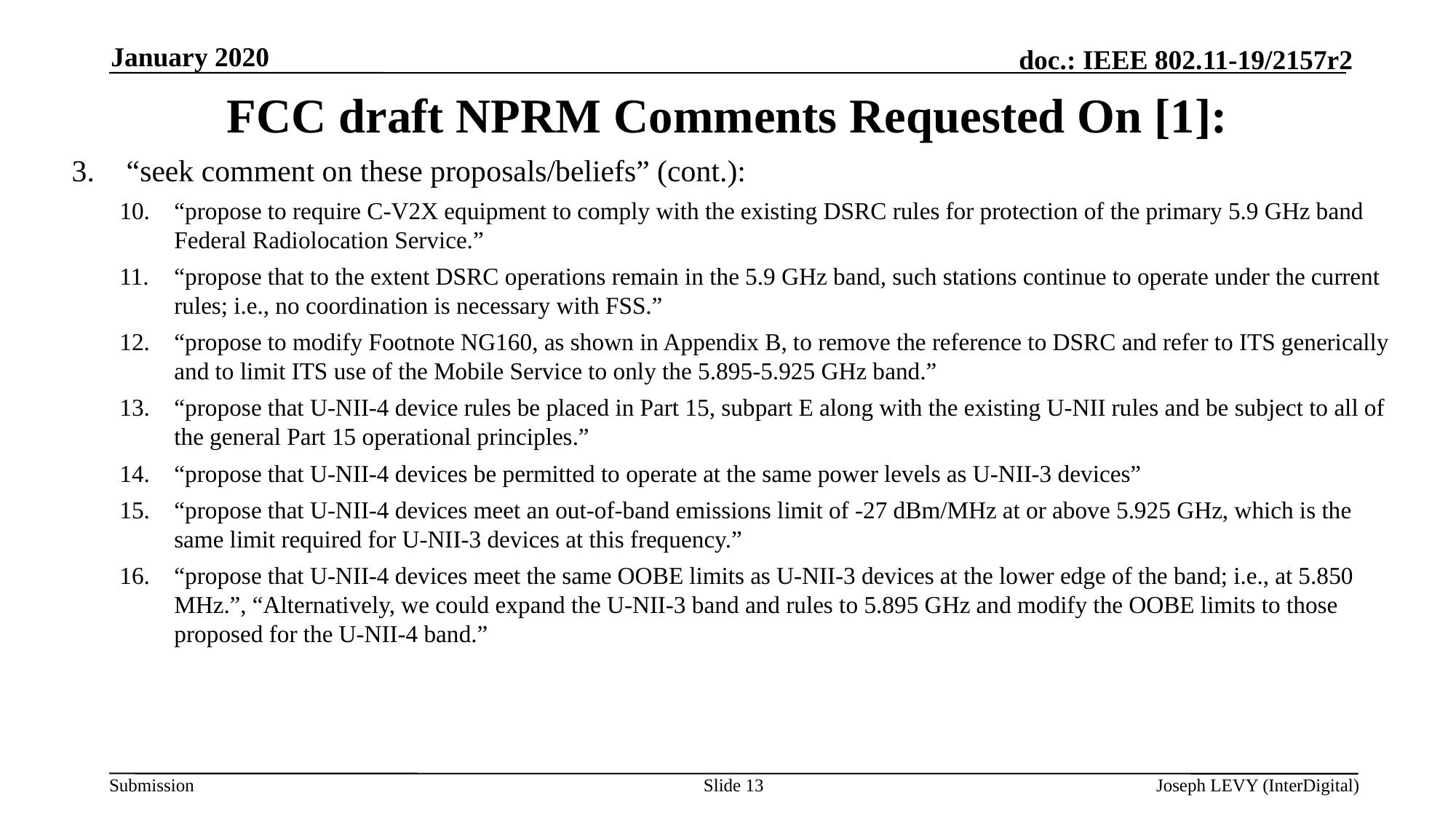

January 2020
# FCC draft NPRM Comments Requested On [1]:
“seek comment on these proposals/beliefs” (cont.):
“propose to require C-V2X equipment to comply with the existing DSRC rules for protection of the primary 5.9 GHz band Federal Radiolocation Service.”
“propose that to the extent DSRC operations remain in the 5.9 GHz band, such stations continue to operate under the current rules; i.e., no coordination is necessary with FSS.”
“propose to modify Footnote NG160, as shown in Appendix B, to remove the reference to DSRC and refer to ITS generically and to limit ITS use of the Mobile Service to only the 5.895-5.925 GHz band.”
“propose that U-NII-4 device rules be placed in Part 15, subpart E along with the existing U-NII rules and be subject to all of the general Part 15 operational principles.”
“propose that U-NII-4 devices be permitted to operate at the same power levels as U-NII-3 devices”
“propose that U-NII-4 devices meet an out-of-band emissions limit of -27 dBm/MHz at or above 5.925 GHz, which is the same limit required for U-NII-3 devices at this frequency.”
“propose that U-NII-4 devices meet the same OOBE limits as U-NII-3 devices at the lower edge of the band; i.e., at 5.850 MHz.”, “Alternatively, we could expand the U-NII-3 band and rules to 5.895 GHz and modify the OOBE limits to those proposed for the U-NII-4 band.”

Slide 13
Joseph LEVY (InterDigital)